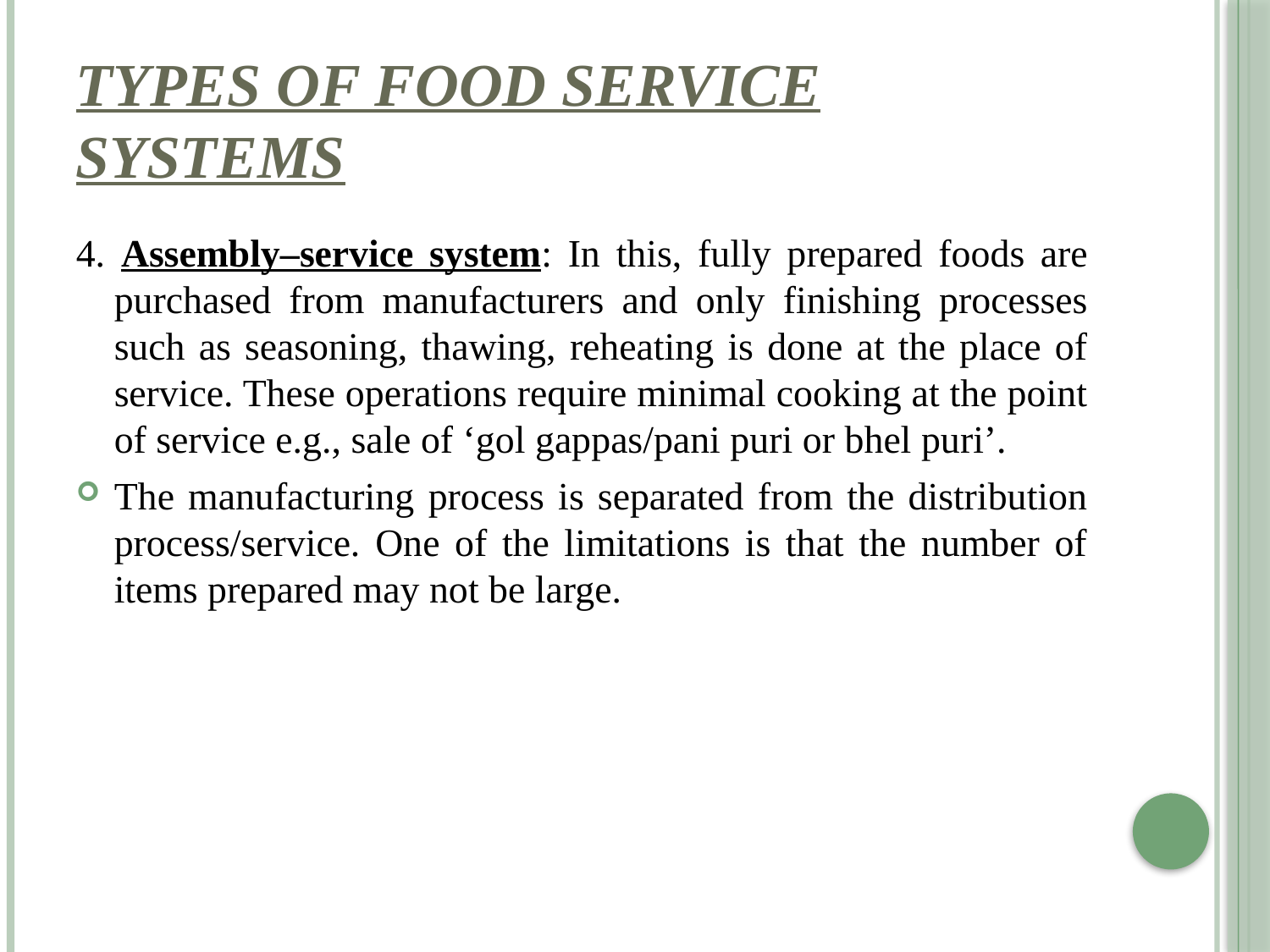

# Types of Food Service Systems
4. Assembly–service system: In this, fully prepared foods are purchased from manufacturers and only finishing processes such as seasoning, thawing, reheating is done at the place of service. These operations require minimal cooking at the point of service e.g., sale of ‘gol gappas/pani puri or bhel puri’.
The manufacturing process is separated from the distribution process/service. One of the limitations is that the number of items prepared may not be large.